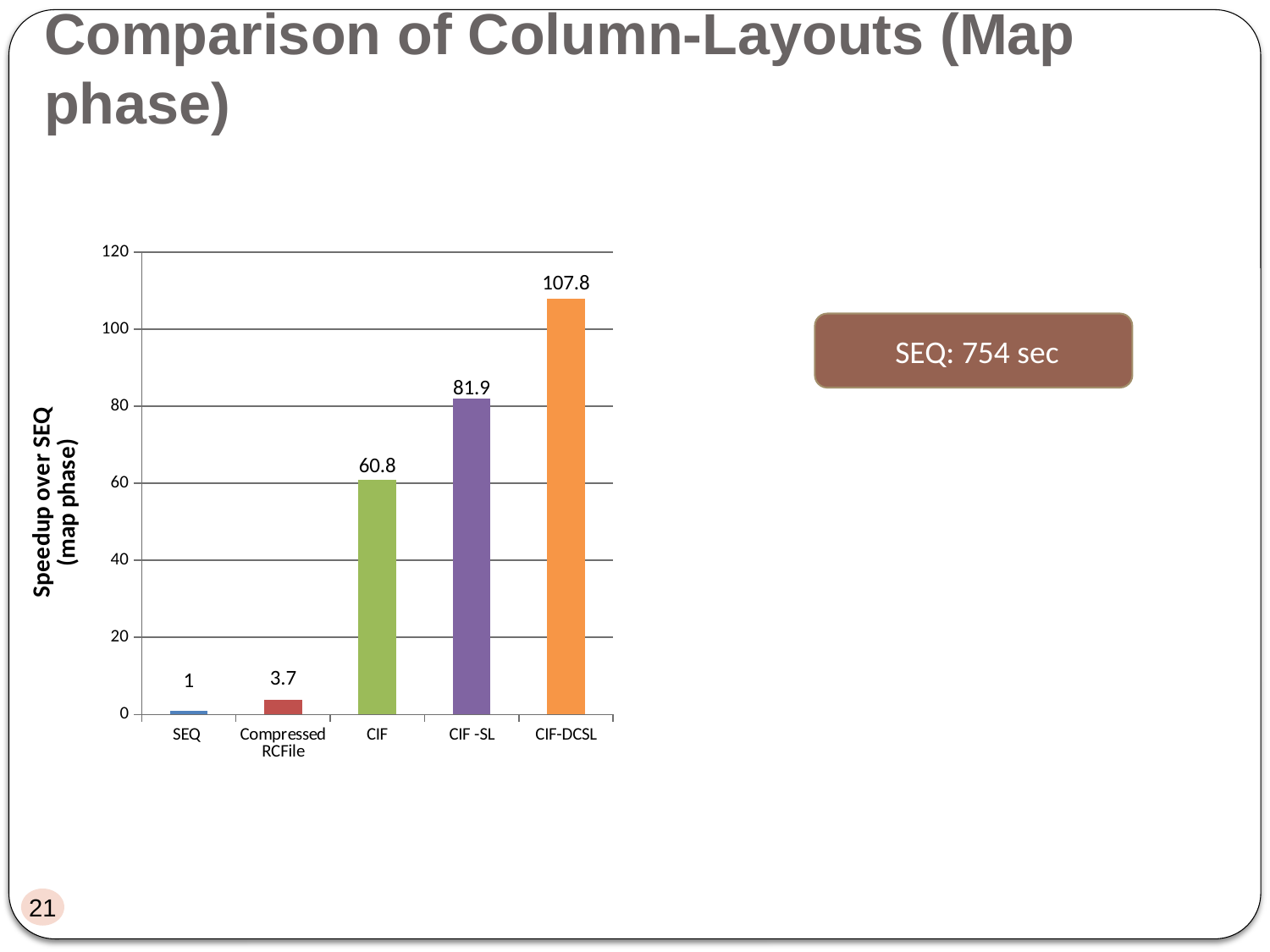

# Comparison of Column-Layouts (Map phase)

### Chart

| Category |  |
|---|---|
| SEQ  | 1.0 |
| Compressed RCFile | 3.7 |
| CIF | 60.8 |
| CIF -SL | 81.9 |
| CIF-DCSL | 107.8 |
 SEQ: 754 sec
21